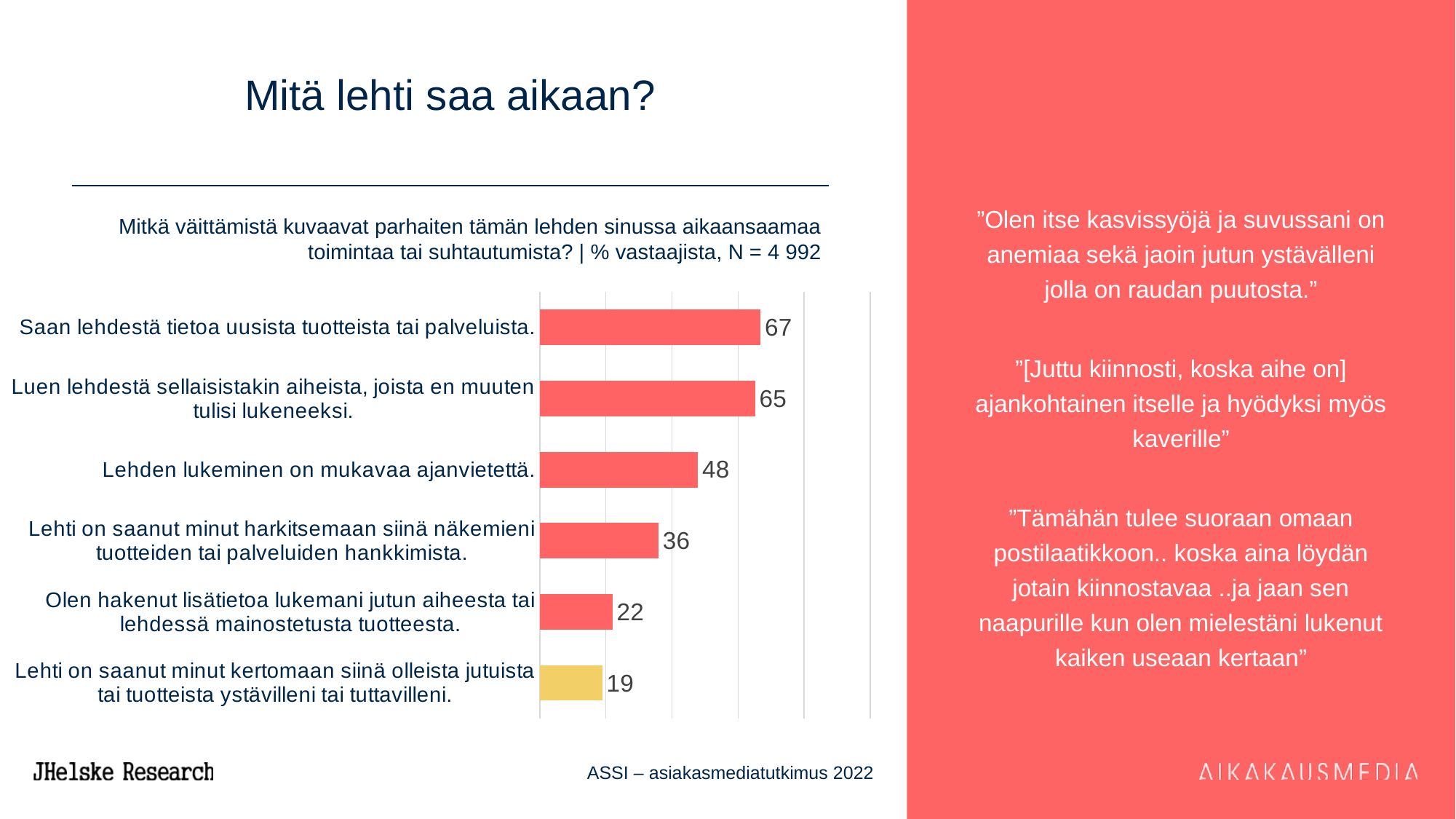

# Mitä lehti saa aikaan?
”Olen itse kasvissyöjä ja suvussani on anemiaa sekä jaoin jutun ystävälleni jolla on raudan puutosta.”

”[Juttu kiinnosti, koska aihe on] ajankohtainen itselle ja hyödyksi myös kaverille”

”Tämähän tulee suoraan omaan postilaatikkoon.. koska aina löydän jotain kiinnostavaa ..ja jaan sen naapurille kun olen mielestäni lukenut kaiken useaan kertaan”
Mitkä väittämistä kuvaavat parhaiten tämän lehden sinussa aikaansaamaa toimintaa tai suhtautumista? | % vastaajista, N = 4 992

### Chart

| Category | 7 ASSI |
|---|---|
| Saan lehdestä tietoa uusista tuotteista tai palveluista. | 66.8 |
| Luen lehdestä sellaisistakin aiheista, joista en muuten tulisi lukeneeksi. | 65.2 |
| Lehden lukeminen on mukavaa ajanvietettä. | 47.9 |
| Lehti on saanut minut harkitsemaan siinä näkemieni tuotteiden tai palveluiden hankkimista. | 35.9 |
| Olen hakenut lisätietoa lukemani jutun aiheesta tai lehdessä mainostetusta tuotteesta. | 22.0 |
| Lehti on saanut minut kertomaan siinä olleista jutuista tai tuotteista ystävilleni tai tuttavilleni. | 18.9 |